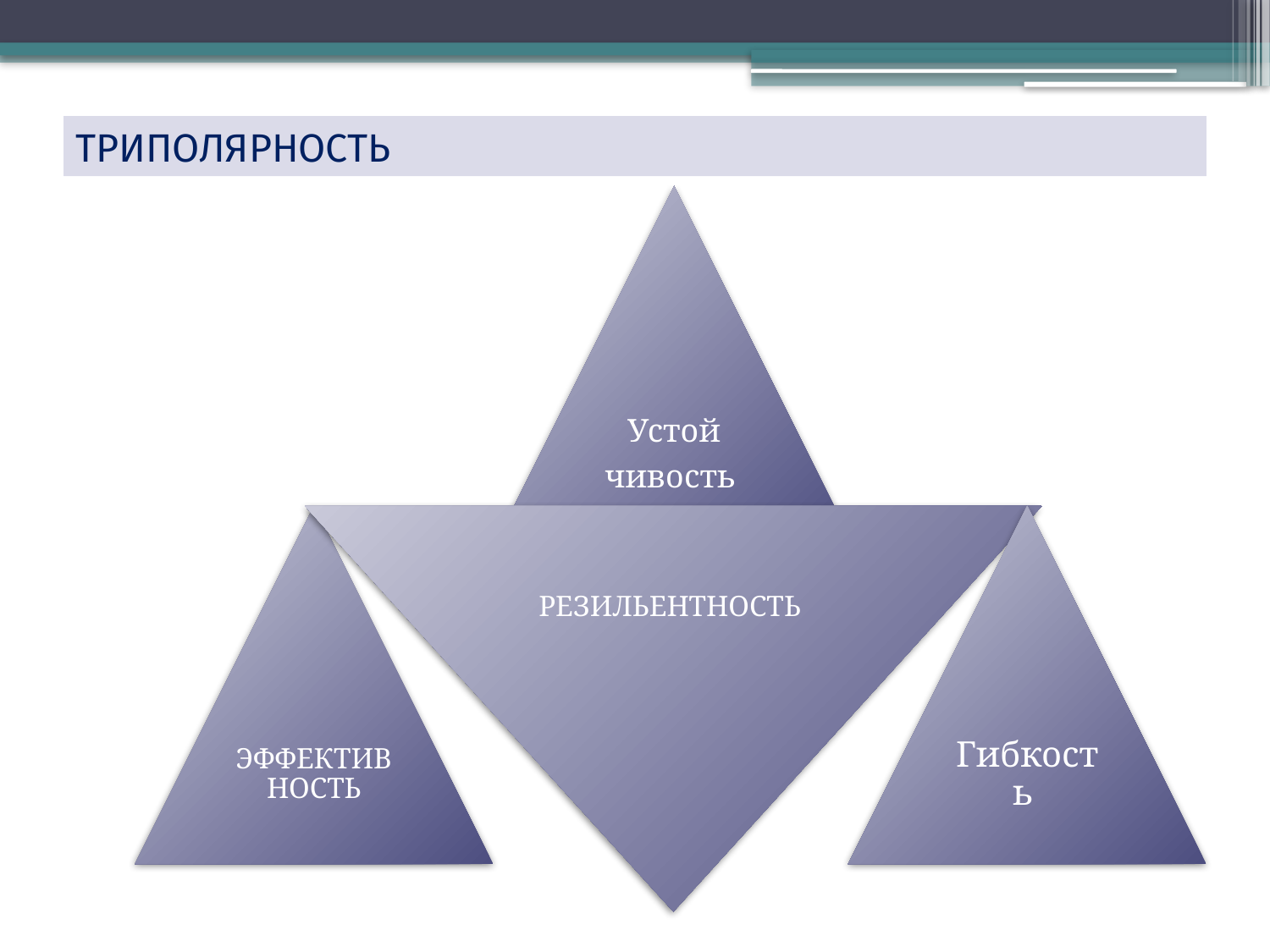

# ТРИПОЛЯРНОСТЬ
ЭФФЕКТИВНОСТЬ
Устой
чивость
РЕЗИЛЬЕНТНОСТЬ
Гибкость